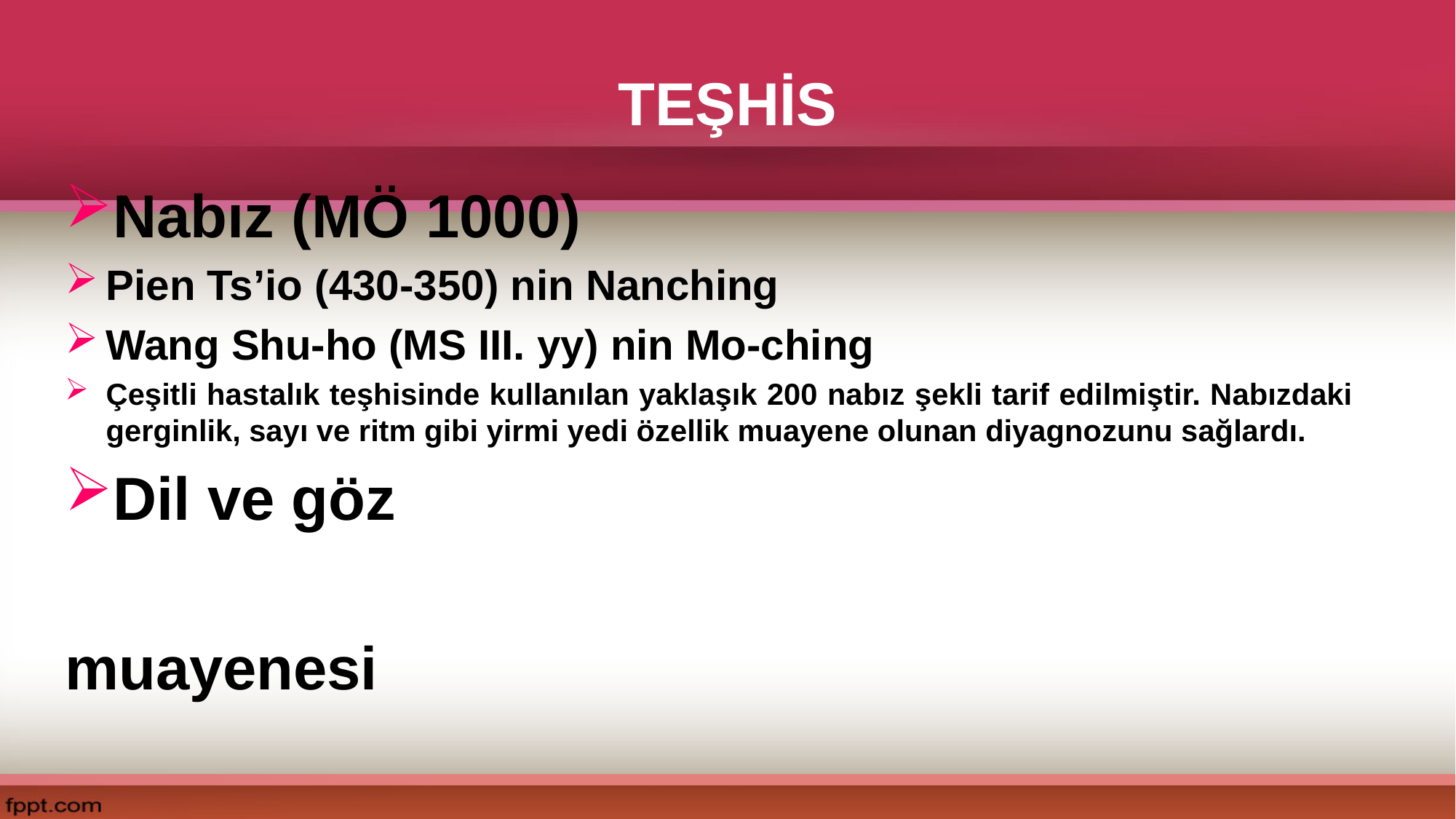

# TEŞHİS

Nabız (MÖ 1000)
Pien Ts’io (430-350) nin Nanching
Wang Shu-ho (MS III. yy) nin Mo-ching
Çeşitli hastalık teşhisinde kullanılan yaklaşık 200 nabız şekli tarif edilmiştir. Nabızdaki gerginlik, sayı ve ritm gibi yirmi yedi özellik muayene olunan diyagnozunu sağlardı.
Dil ve göz

muayenesi